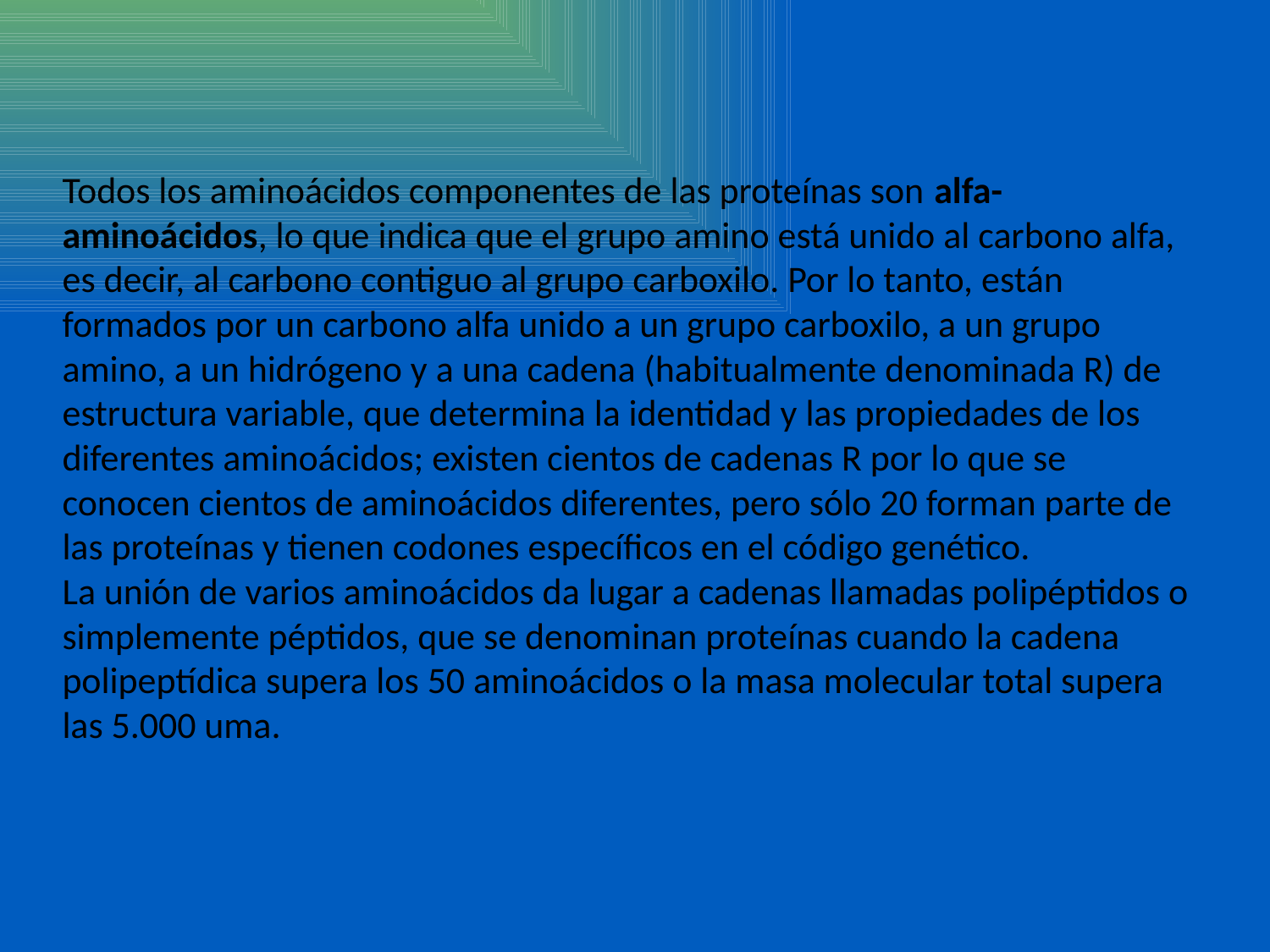

# Todos los aminoácidos componentes de las proteínas son alfa-aminoácidos, lo que indica que el grupo amino está unido al carbono alfa, es decir, al carbono contiguo al grupo carboxilo. Por lo tanto, están formados por un carbono alfa unido a un grupo carboxilo, a un grupo amino, a un hidrógeno y a una cadena (habitualmente denominada R) de estructura variable, que determina la identidad y las propiedades de los diferentes aminoácidos; existen cientos de cadenas R por lo que se conocen cientos de aminoácidos diferentes, pero sólo 20 forman parte de las proteínas y tienen codones específicos en el código genético. La unión de varios aminoácidos da lugar a cadenas llamadas polipéptidos o simplemente péptidos, que se denominan proteínas cuando la cadena polipeptídica supera los 50 aminoácidos o la masa molecular total supera las 5.000 uma.